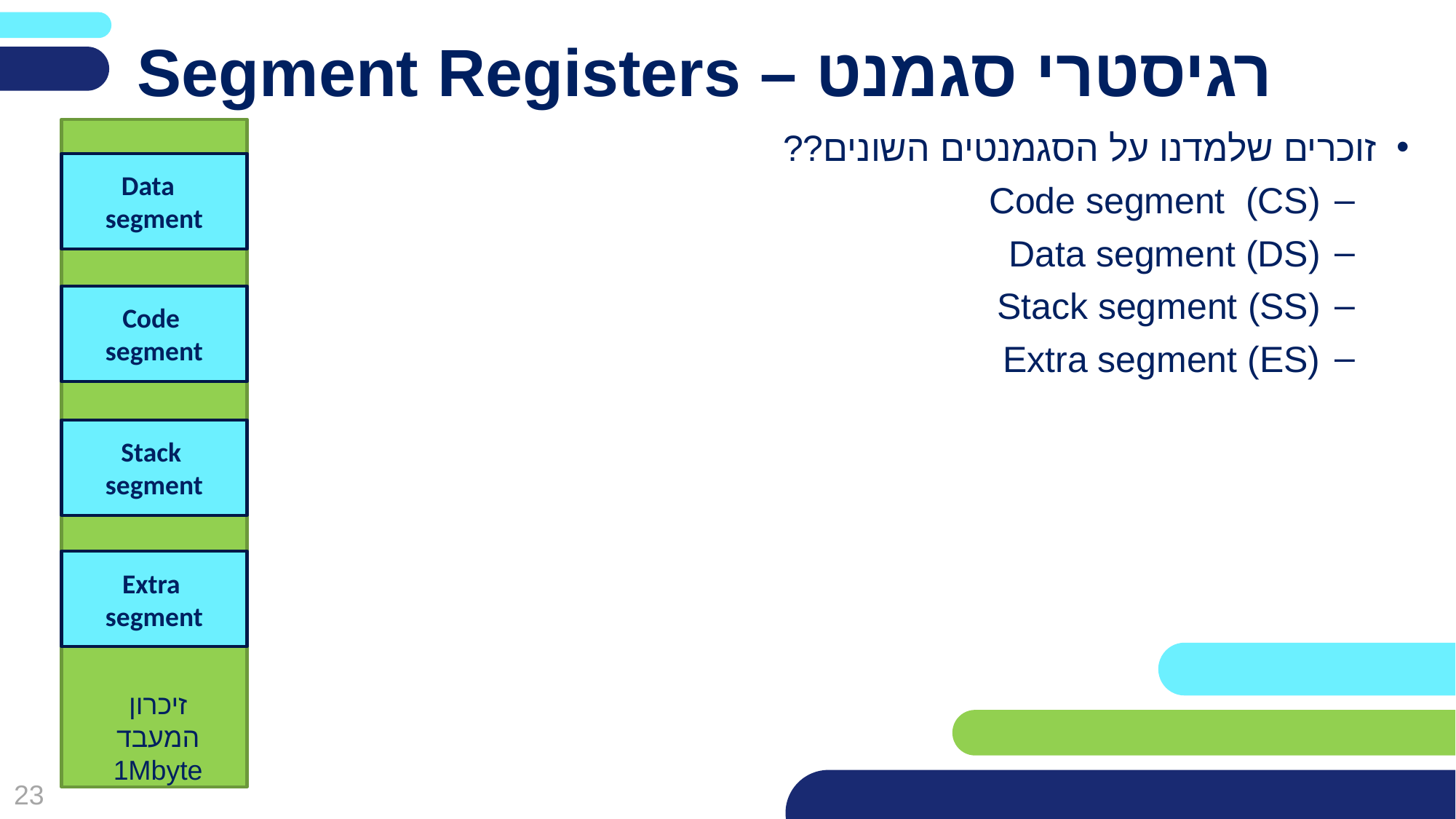

רגיסטרי סגמנט – Segment Registers

זוכרים שלמדנו על הסגמנטים השונים??
Code segment  (CS)
Data segment (DS)
Stack segment (SS)
Extra segment (ES)

Data   segment
Code  segment
Stack  segment
Extra  segment
זיכרון המעבד 1Mbyte